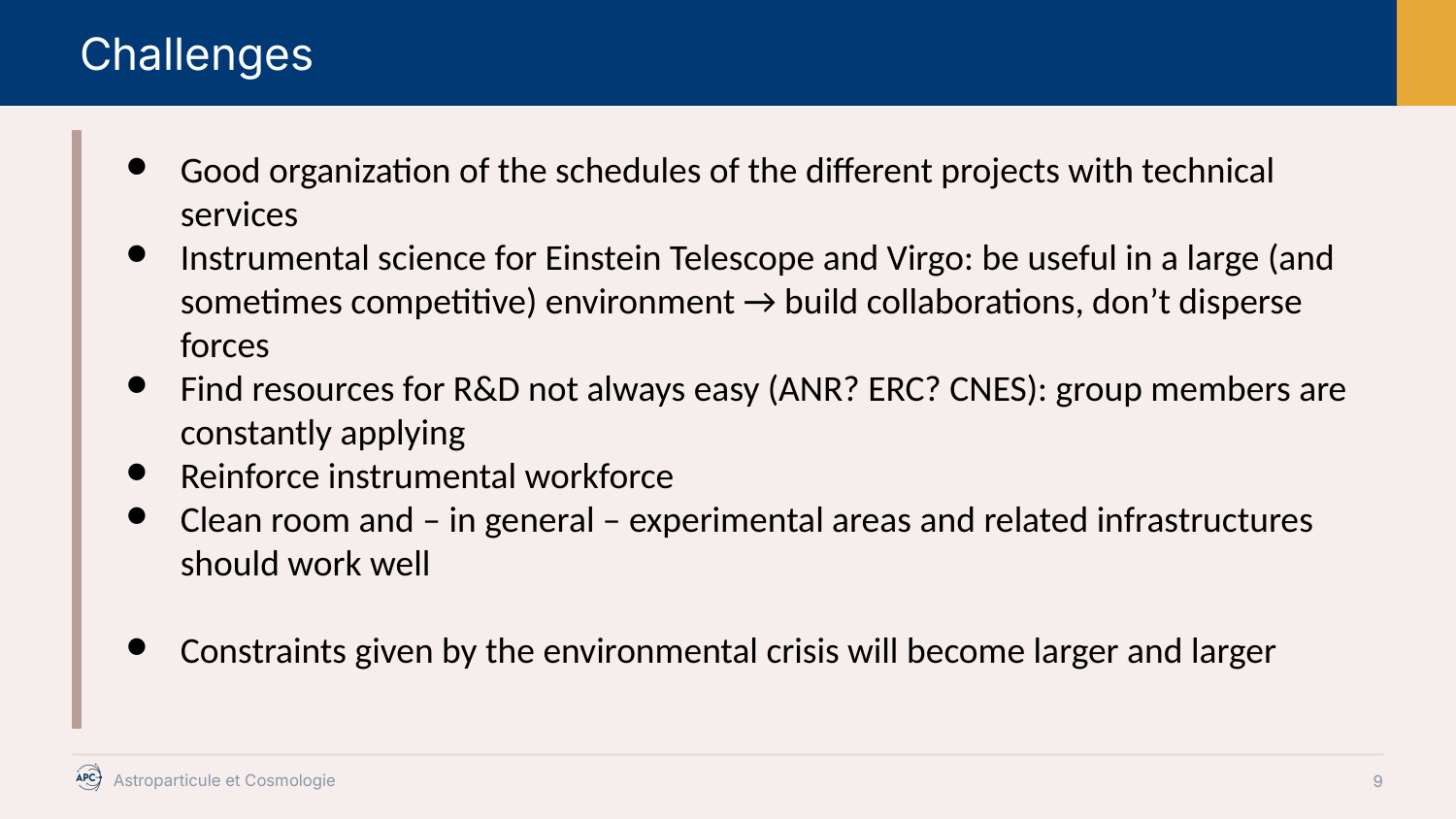

Challenges
Good organization of the schedules of the different projects with technical services
Instrumental science for Einstein Telescope and Virgo: be useful in a large (and  sometimes competitive) environment → build collaborations, don’t disperse forces
Find resources for R&D not always easy (ANR? ERC? CNES): group members are constantly applying
Reinforce instrumental workforce
Clean room and – in general – experimental areas and related infrastructures should work well

Constraints given by the environmental crisis will become larger and larger
9